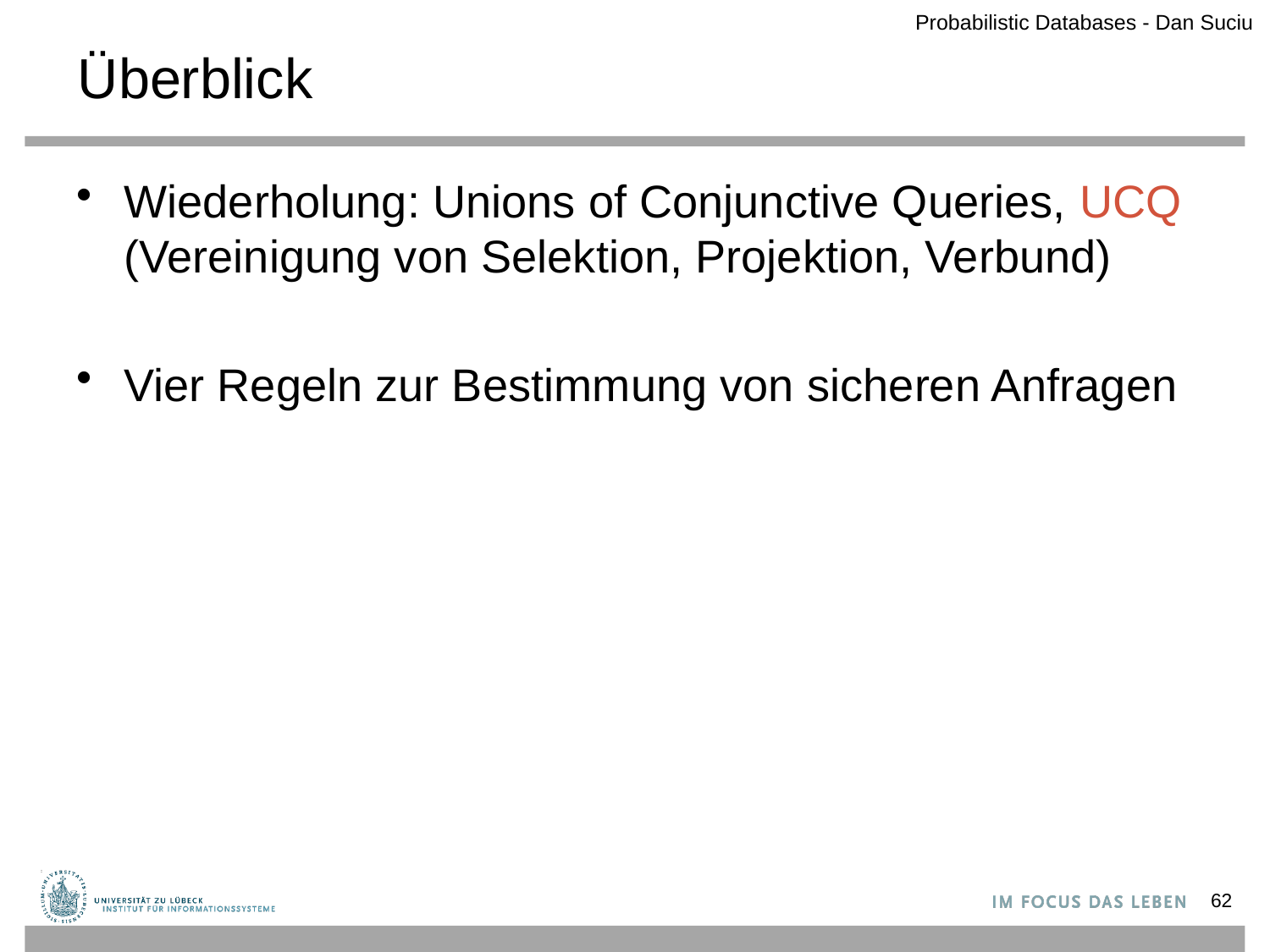

Probabilistic Databases - Dan Suciu
# Überblick
Wiederholung: Unions of Conjunctive Queries, UCQ (Vereinigung von Selektion, Projektion, Verbund)

Vier Regeln zur Bestimmung von sicheren Anfragen
62